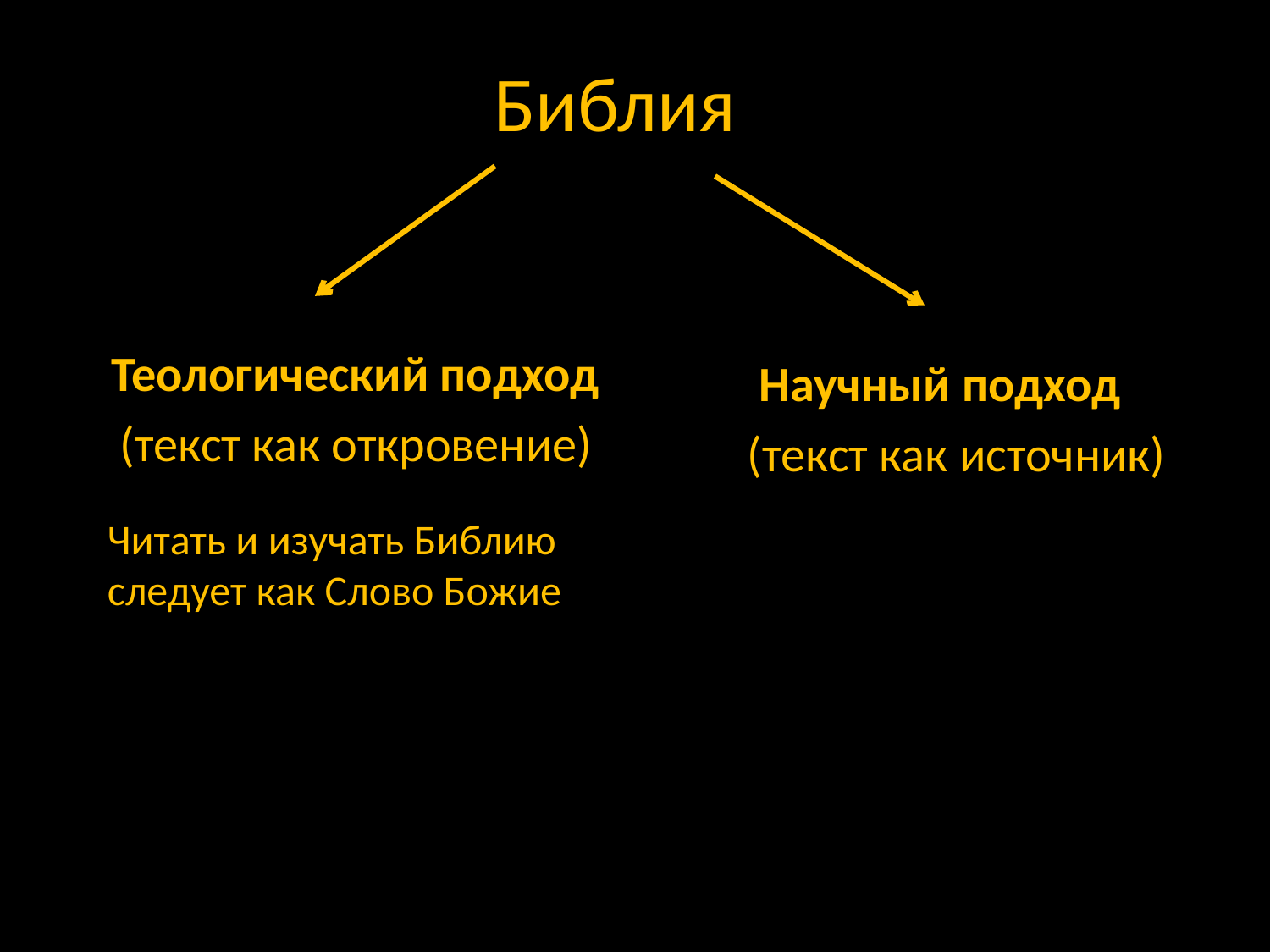

# Библия
Теологический подход
Научный подход
(текст как откровение)
(текст как источник)
Читать и изучать Библию следует как Слово Божие